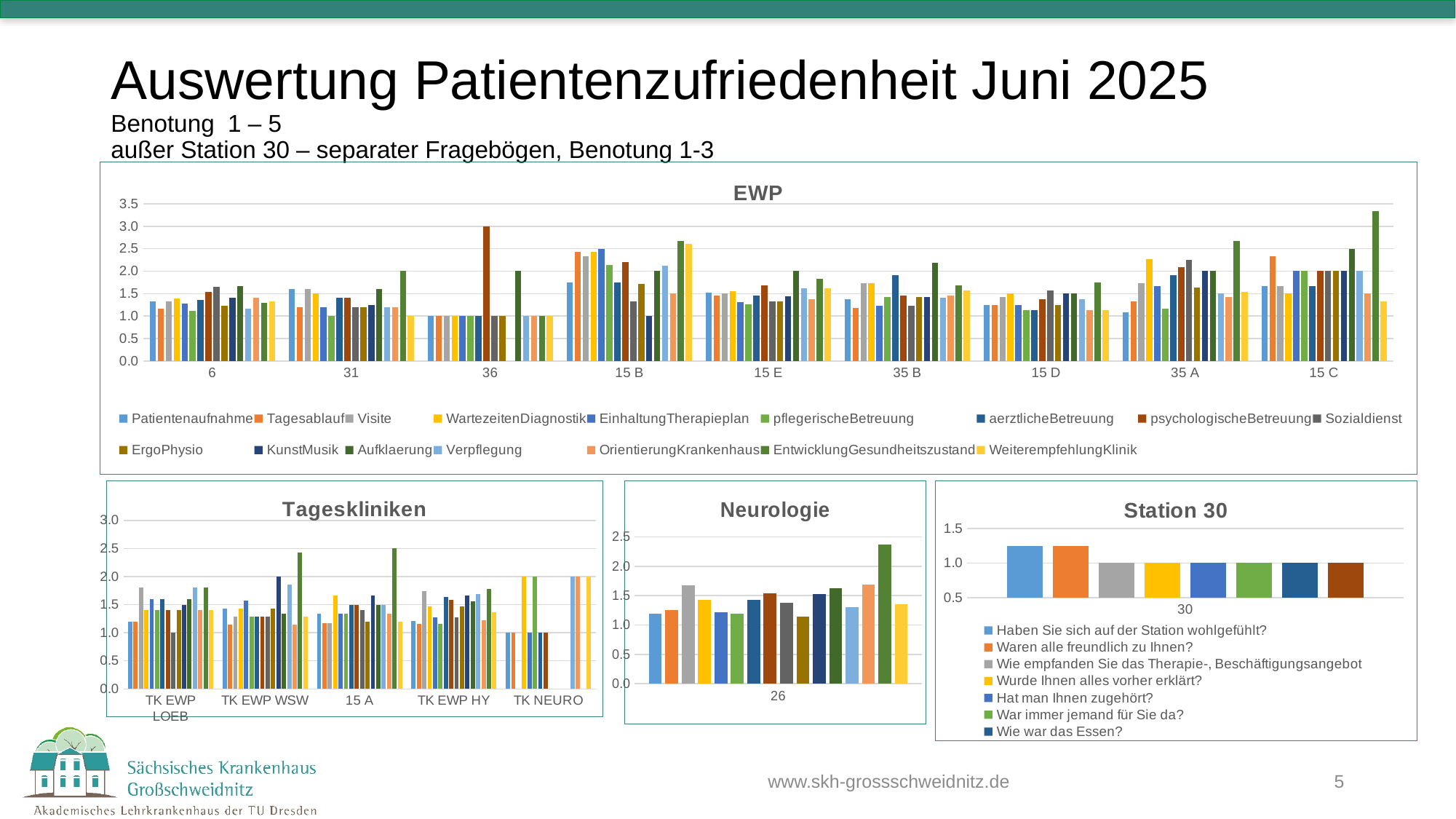

# Auswertung Patientenzufriedenheit Juni 2025 Benotung  1 – 5 außer Station 30 – separater Fragebögen, Benotung 1-3

### Chart: EWP

| Category | Patientenaufnahme | Tagesablauf | Visite | WartezeitenDiagnostik | EinhaltungTherapieplan | pflegerischeBetreuung | aerztlicheBetreuung | psychologischeBetreuung | Sozialdienst | ErgoPhysio | KunstMusik | Aufklaerung | Verpflegung | OrientierungKrankenhaus | EntwicklungGesundheitszustand | WeiterempfehlungKlinik |
|---|---|---|---|---|---|---|---|---|---|---|---|---|---|---|---|---|
| 6 | 1.3333333333333333 | 1.1666666666666667 | 1.3333333333333333 | 1.3888888888888888 | 1.2777777777777777 | 1.1176470588235294 | 1.3529411764705883 | 1.5294117647058822 | 1.6470588235294117 | 1.2352941176470589 | 1.4 | 1.6666666666666667 | 1.1666666666666667 | 1.411764705882353 | 1.2941176470588236 | 1.3333333333333333 |
| 31 | 1.6 | 1.2 | 1.6 | 1.5 | 1.2 | 1.0 | 1.4 | 1.4 | 1.2 | 1.2 | 1.25 | 1.6 | 1.2 | 1.2 | 2.0 | 1.0 |
| 36 | 1.0 | 1.0 | 1.0 | 1.0 | 1.0 | 1.0 | 1.0 | 3.0 | 1.0 | 1.0 | None | 2.0 | 1.0 | 1.0 | 1.0 | 1.0 |
| 15 B | 1.75 | 2.4285714285714284 | 2.3333333333333335 | 2.4285714285714284 | 2.5 | 2.142857142857143 | 1.75 | 2.2 | 1.3333333333333333 | 1.7142857142857142 | 1.0 | 2.0 | 2.125 | 1.5 | 2.6666666666666665 | 2.6 |
| 15 E | 1.52 | 1.4615384615384615 | 1.5 | 1.56 | 1.3043478260869565 | 1.2692307692307692 | 1.4615384615384615 | 1.6842105263157894 | 1.3333333333333333 | 1.3333333333333333 | 1.4444444444444444 | 2.0 | 1.6153846153846154 | 1.375 | 1.826086956521739 | 1.6153846153846154 |
| 35 B | 1.380952380952381 | 1.1818181818181819 | 1.7272727272727273 | 1.7272727272727273 | 1.2272727272727273 | 1.4285714285714286 | 1.9090909090909092 | 1.4545454545454546 | 1.2222222222222223 | 1.4285714285714286 | 1.4210526315789473 | 2.1818181818181817 | 1.4090909090909092 | 1.4545454545454546 | 1.6818181818181819 | 1.5714285714285714 |
| 15 D | 1.25 | 1.25 | 1.4285714285714286 | 1.5 | 1.25 | 1.125 | 1.125 | 1.375 | 1.5714285714285714 | 1.25 | 1.5 | 1.5 | 1.375 | 1.125 | 1.75 | 1.125 |
| 35 A | 1.0833333333333333 | 1.3333333333333333 | 1.7272727272727273 | 2.272727272727273 | 1.6666666666666667 | 1.1666666666666667 | 1.9166666666666667 | 2.090909090909091 | 2.25 | 1.6363636363636365 | 2.0 | 2.0 | 1.5 | 1.4166666666666667 | 2.6666666666666665 | 1.5454545454545454 |
| 15 C | 1.6666666666666667 | 2.3333333333333335 | 1.6666666666666667 | 1.5 | 2.0 | 2.0 | 1.6666666666666667 | 2.0 | 2.0 | 2.0 | 2.0 | 2.5 | 2.0 | 1.5 | 3.3333333333333335 | 1.3333333333333333 |

### Chart: Station 30

| Category | Haben Sie sich auf der Station wohlgefühlt? | Waren alle freundlich zu Ihnen? | Wie empfanden Sie das Therapie-, Beschäftigungsangebot | Wurde Ihnen alles vorher erklärt? | Hat man Ihnen zugehört? | War immer jemand für Sie da? | Wie war das Essen? | War alles sauber? |
|---|---|---|---|---|---|---|---|---|
| 30 | 1.25 | 1.25 | 1.0 | 1.0 | 1.0 | 1.0 | 1.0 | 1.0 |

### Chart: Tageskliniken

| Category | Patientenaufnahme | Tagesablauf | Visite | WartezeitenDiagnostik | EinhaltungTherapieplan | pflegerischeBetreuung | aerztlicheBetreuung | psychologischeBetreuung | Sozialdienst | ErgoPhysio | KunstMusik | Aufklaerung | Verpflegung | OrientierungKrankenhaus | EntwicklungGesundheitszustand | WeiterempfehlungKlinik |
|---|---|---|---|---|---|---|---|---|---|---|---|---|---|---|---|---|
| TK EWP LOEB | 1.2 | 1.2 | 1.8 | 1.4 | 1.6 | 1.4 | 1.6 | 1.4 | 1.0 | 1.4 | 1.5 | 1.6 | 1.8 | 1.4 | 1.8 | 1.4 |
| TK EWP WSW | 1.4285714285714286 | 1.1428571428571428 | 1.2857142857142858 | 1.4285714285714286 | 1.5714285714285714 | 1.2857142857142858 | 1.2857142857142858 | 1.2857142857142858 | 1.2857142857142858 | 1.4285714285714286 | 2.0 | 1.3333333333333333 | 1.8571428571428572 | 1.1428571428571428 | 2.4285714285714284 | 1.2857142857142858 |
| 15 A | 1.3333333333333333 | 1.1666666666666667 | 1.1666666666666667 | 1.6666666666666667 | 1.3333333333333333 | 1.3333333333333333 | 1.5 | 1.5 | 1.4 | 1.2 | 1.6666666666666667 | 1.5 | 1.5 | 1.3333333333333333 | 2.5 | 1.2 |
| TK EWP HY | 1.2105263157894737 | 1.1578947368421053 | 1.736842105263158 | 1.4705882352941178 | 1.2777777777777777 | 1.1578947368421053 | 1.631578947368421 | 1.5789473684210527 | 1.2777777777777777 | 1.4736842105263157 | 1.6666666666666667 | 1.5555555555555556 | 1.6842105263157894 | 1.2222222222222223 | 1.7777777777777777 | 1.368421052631579 |
| TK NEURO | 1.0 | 1.0 | None | 2.0 | 1.0 | 2.0 | 1.0 | 1.0 | None | None | None | None | 2.0 | 2.0 | None | 2.0 |

### Chart: Neurologie

| Category | Patientenaufnahme | Tagesablauf | Visite | WartezeitenDiagnostik | EinhaltungTherapieplan | pflegerischeBetreuung | aerztlicheBetreuung | psychologischeBetreuung | Sozialdienst | ErgoPhysio | KunstMusik | Aufklaerung | Verpflegung | OrientierungKrankenhaus | EntwicklungGesundheitszustand | WeiterempfehlungKlinik |
|---|---|---|---|---|---|---|---|---|---|---|---|---|---|---|---|---|
| 26 | 1.1864406779661016 | 1.2542372881355932 | 1.6779661016949152 | 1.4310344827586208 | 1.2203389830508475 | 1.1896551724137931 | 1.423728813559322 | 1.5384615384615385 | 1.375 | 1.1379310344827587 | 1.5263157894736843 | 1.625 | 1.3 | 1.6833333333333333 | 2.3684210526315788 | 1.3559322033898304 |
www.skh-grossschweidnitz.de
5